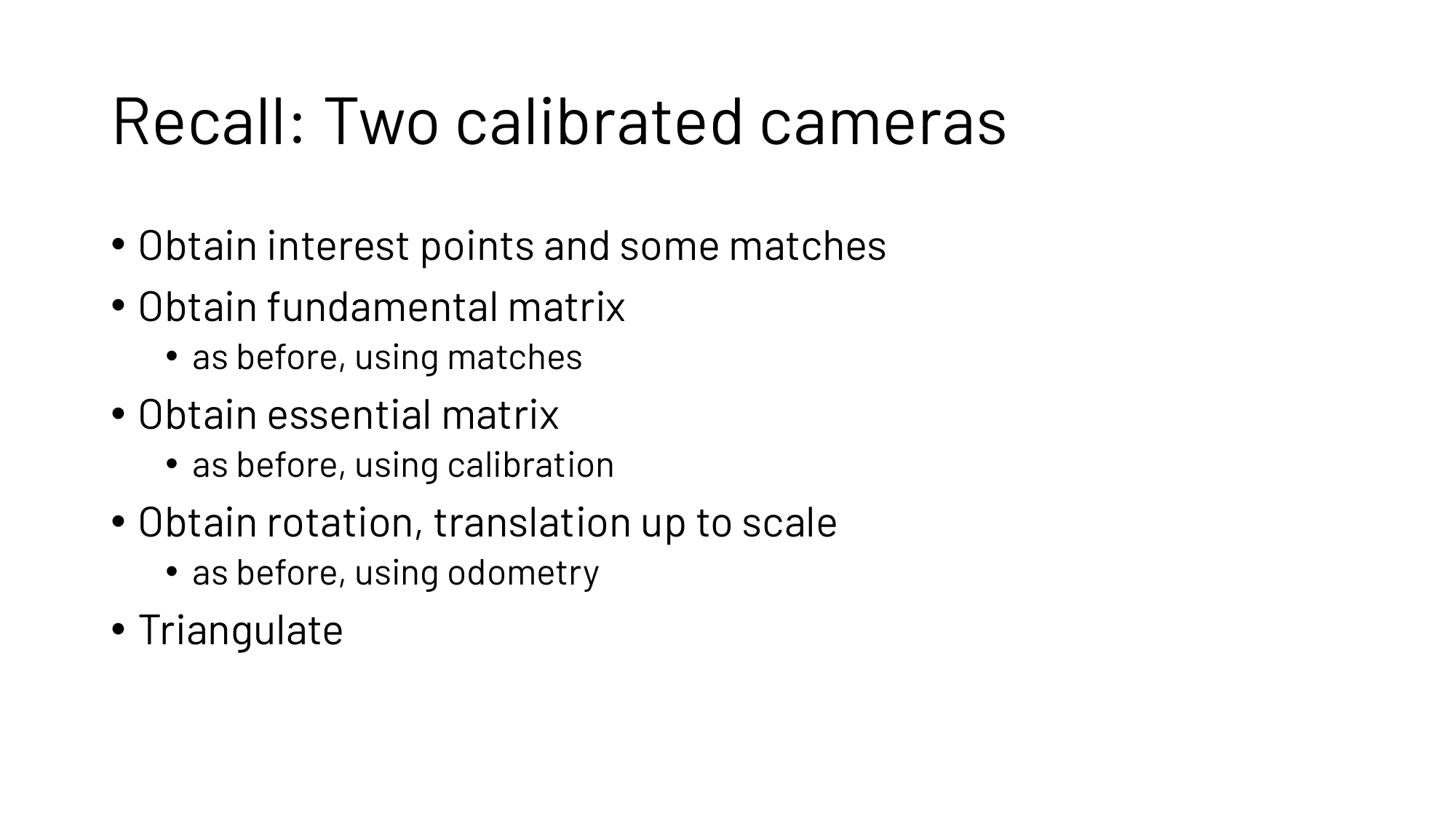

# Recall: Two calibrated cameras
Obtain interest points and some matches
Obtain fundamental matrix
as before, using matches
Obtain essential matrix
as before, using calibration
Obtain rotation, translation up to scale
as before, using odometry
Triangulate